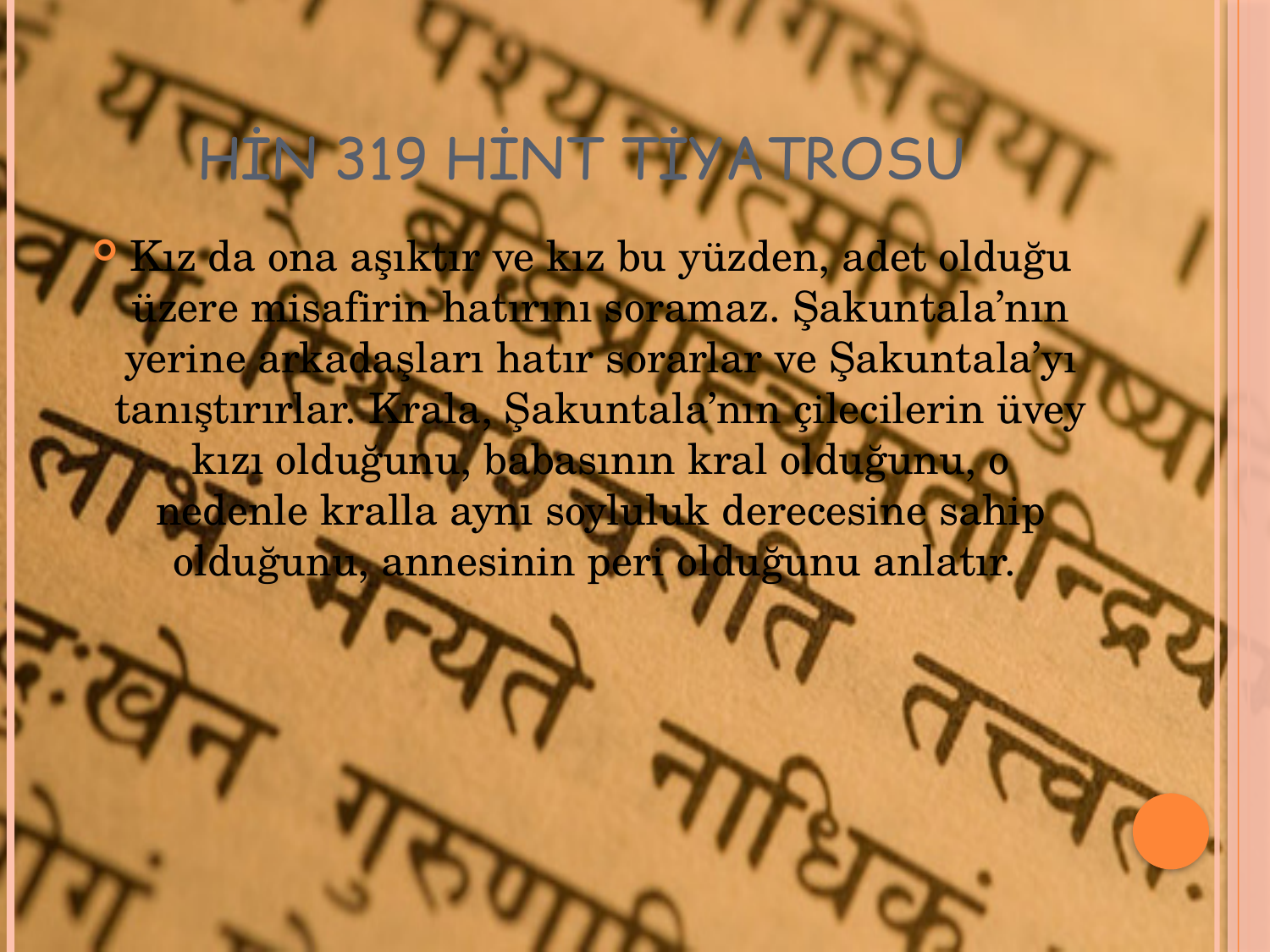

# HİN 319 Hint Tiyatrosu
Kız da ona aşıktır ve kız bu yüzden, adet olduğu üzere misafirin hatırını soramaz. Şakuntala’nın yerine arkadaşları hatır sorarlar ve Şakuntala’yı tanıştırırlar. Krala, Şakuntala’nın çilecilerin üvey kızı olduğunu, babasının kral olduğunu, o nedenle kralla aynı soyluluk derecesine sahip olduğunu, annesinin peri olduğunu anlatır.